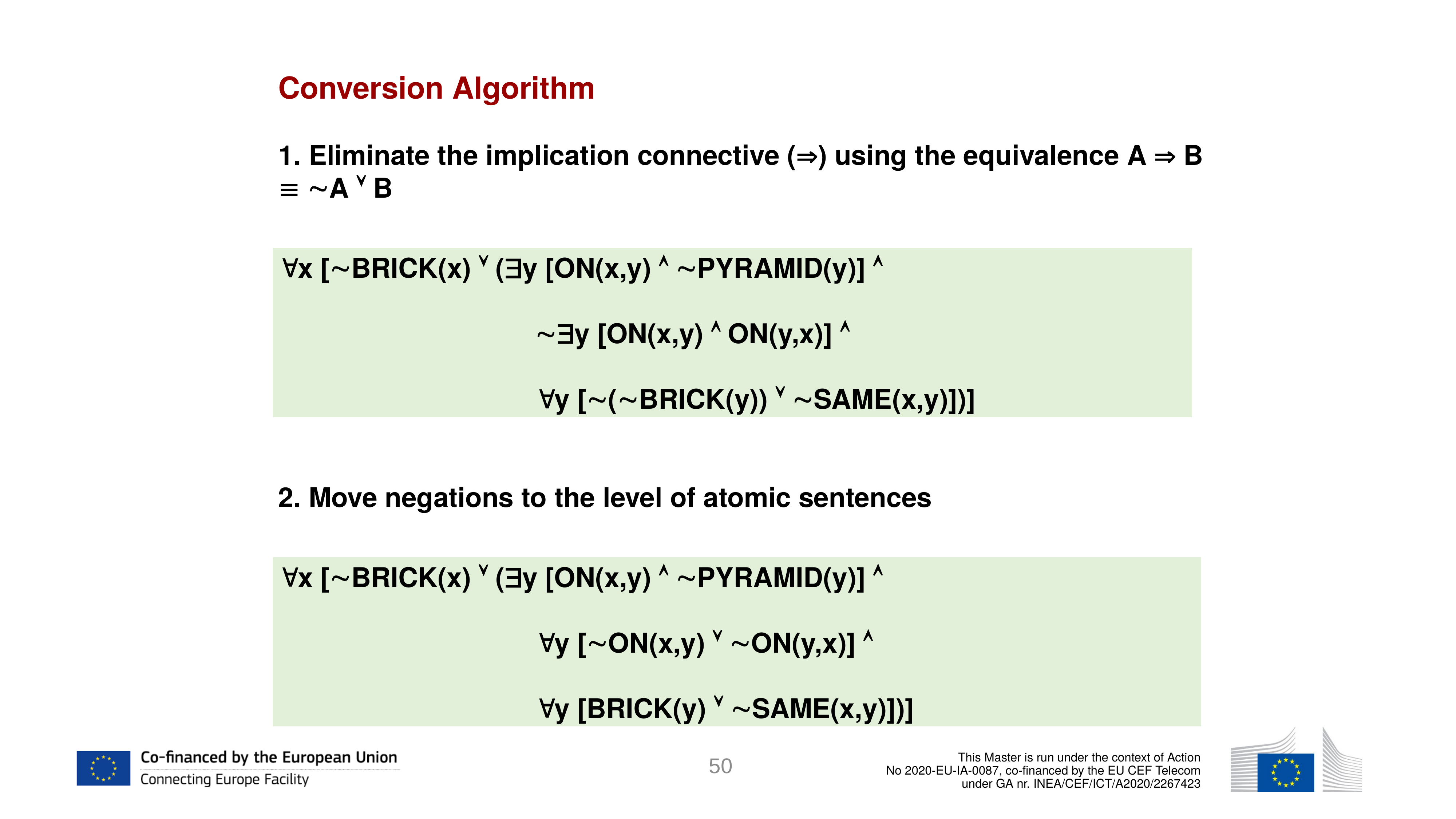

Conversion Algorithm

1. Eliminate the implication connective (⇒) using the equivalence Α ⇒ Β ≡ ∼Α ∨ Β
∀x [∼BRICK(x) ∨ (∃y [ON(x,y) ∧ ∼PYRAMID(y)] ∧

                                  ∼∃y [ON(x,y) ∧ ON(y,x)] ∧

                                  ∀y [∼(∼BRICK(y)) ∨ ∼SAME(x,y)])]
2. Move negations to the level of atomic sentences
∀x [∼BRICK(x) ∨ (∃y [ON(x,y) ∧ ∼PYRAMID(y)] ∧

                                  ∀y [∼ON(x,y) ∨ ∼ON(y,x)] ∧

                                  ∀y [BRICK(y) ∨ ∼SAME(x,y)])]
50